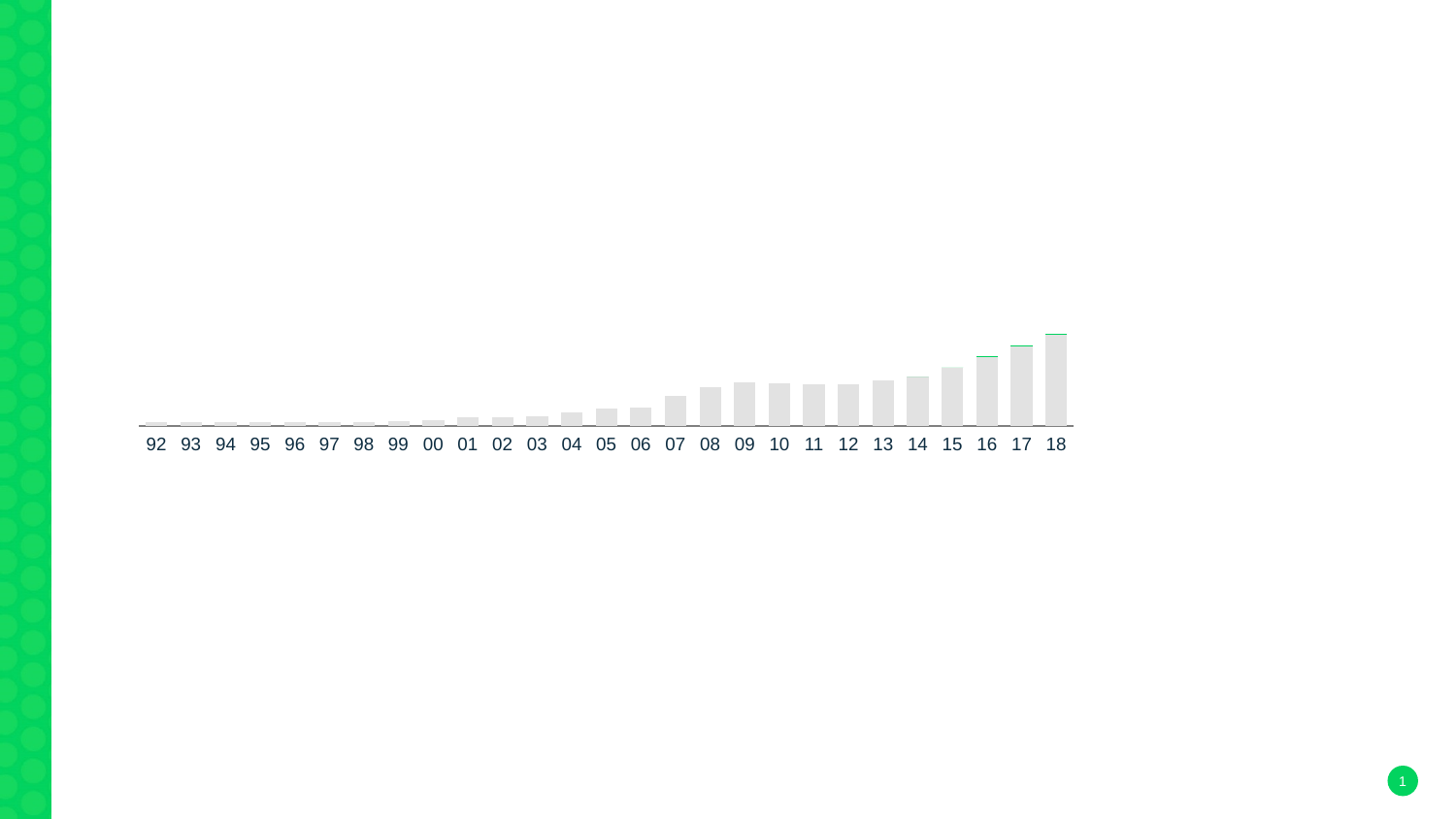

#

### Chart

| Category |  |  |
|---|---|---|
92
93
94
95
96
97
98
99
00
01
02
03
04
05
06
07
08
09
10
11
12
13
14
15
16
17
18